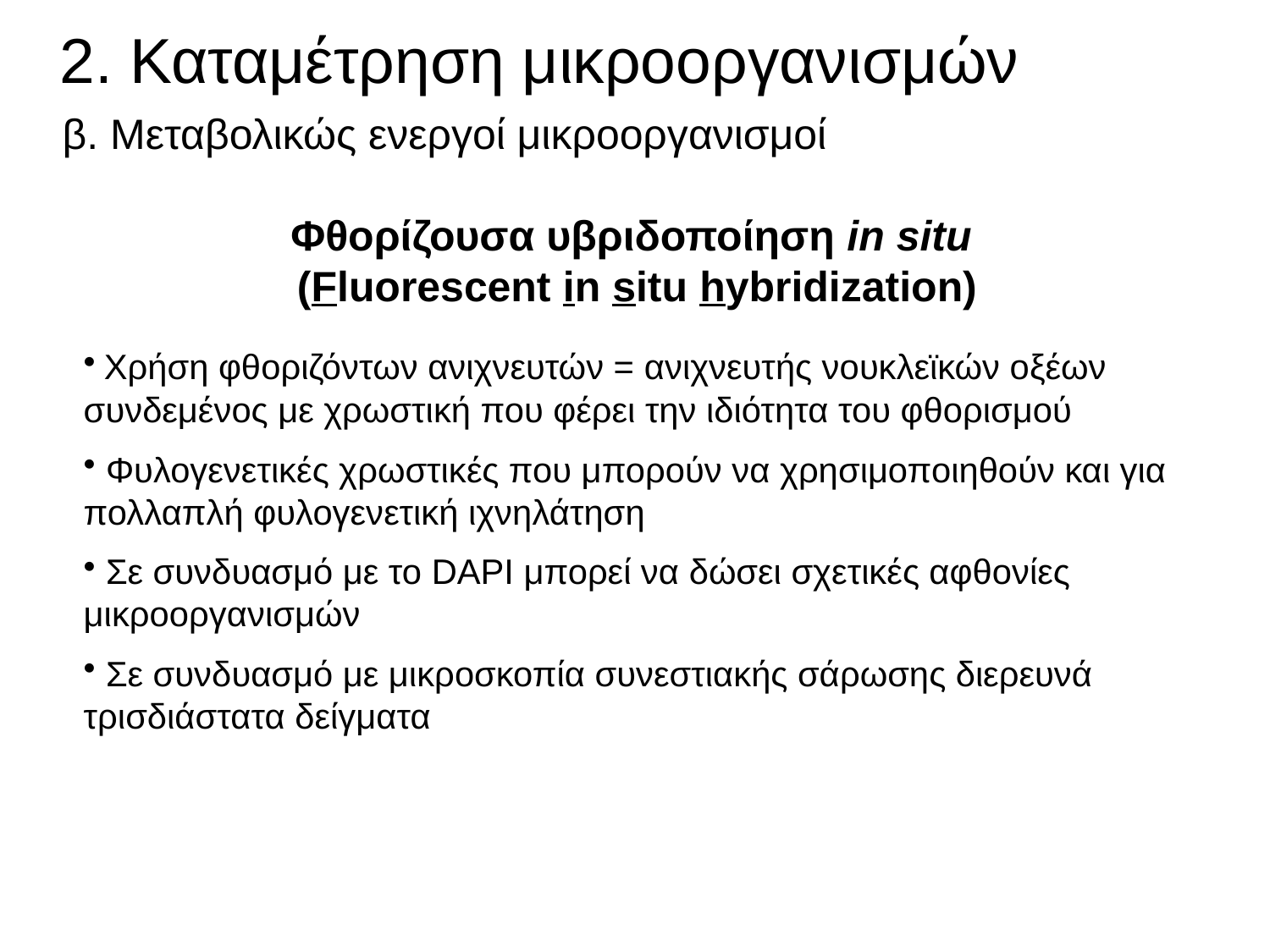

2. Καταμέτρηση μικροοργανισμών
β. Μεταβολικώς ενεργοί μικροοργανισμοί
# Φθορίζουσα υβριδοποίηση in situ (Fluorescent in situ hybridization)
 Χρήση φθοριζόντων ανιχνευτών = ανιχνευτής νουκλεϊκών οξέων συνδεμένος με χρωστική που φέρει την ιδιότητα του φθορισμού
 Φυλογενετικές χρωστικές που μπορούν να χρησιμοποιηθούν και για πολλαπλή φυλογενετική ιχνηλάτηση
 Σε συνδυασμό με το DAPI μπορεί να δώσει σχετικές αφθονίες μικροοργανισμών
 Σε συνδυασμό με μικροσκοπία συνεστιακής σάρωσης διερευνά τρισδιάστατα δείγματα